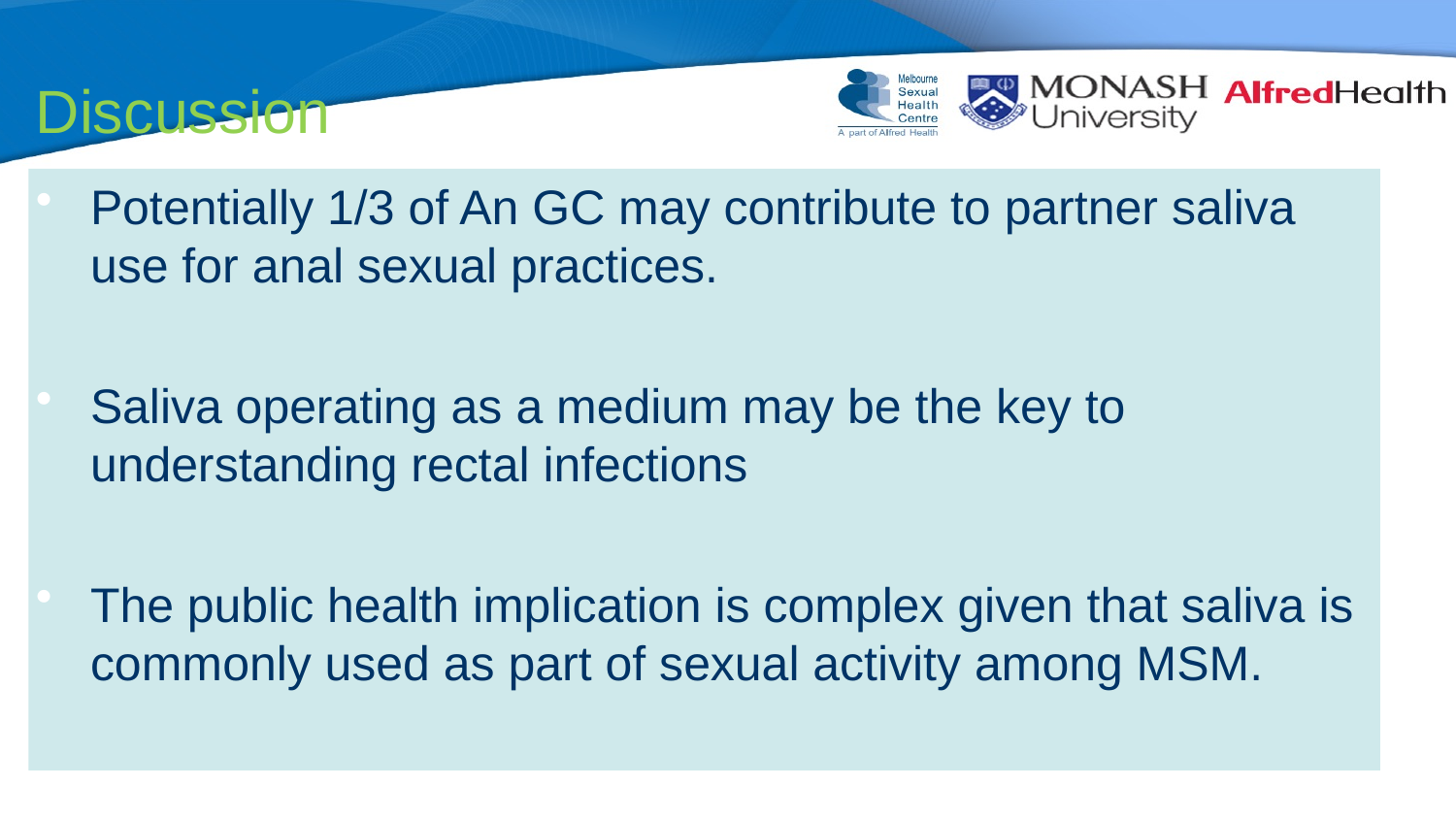

Discussion
Potentially 1/3 of An GC may contribute to partner saliva use for anal sexual practices.

Saliva operating as a medium may be the key to understanding rectal infections

The public health implication is complex given that saliva is commonly used as part of sexual activity among MSM.